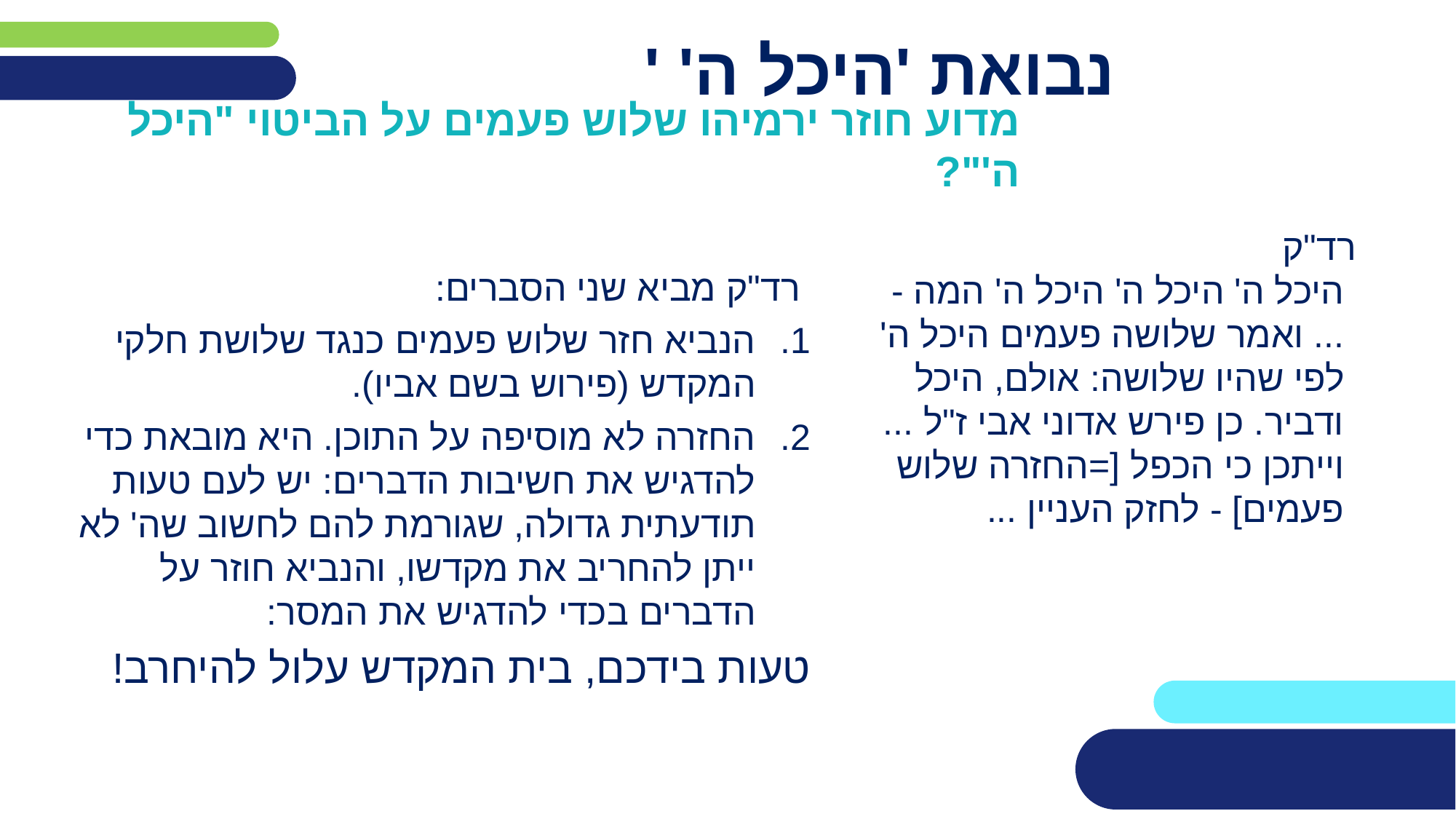

# נבואת 'היכל ה' '
מדוע חוזר ירמיהו שלוש פעמים על הביטוי "היכל ה'"?

 רד"ק מביא שני הסברים:
הנביא חזר שלוש פעמים כנגד שלושת חלקי המקדש (פירוש בשם אביו).
החזרה לא מוסיפה על התוכן. היא מובאת כדי להדגיש את חשיבות הדברים: יש לעם טעות תודעתית גדולה, שגורמת להם לחשוב שה' לא ייתן להחריב את מקדשו, והנביא חוזר על הדברים בכדי להדגיש את המסר:
טעות בידכם, בית המקדש עלול להיחרב!

רד"ק
היכל ה' היכל ה' היכל ה' המה -
... ואמר שלושה פעמים היכל ה' לפי שהיו שלושה: אולם, היכל ודביר. כן פירש אדוני אבי ז"ל ... וייתכן כי הכפל [=החזרה שלוש פעמים] - לחזק העניין ...